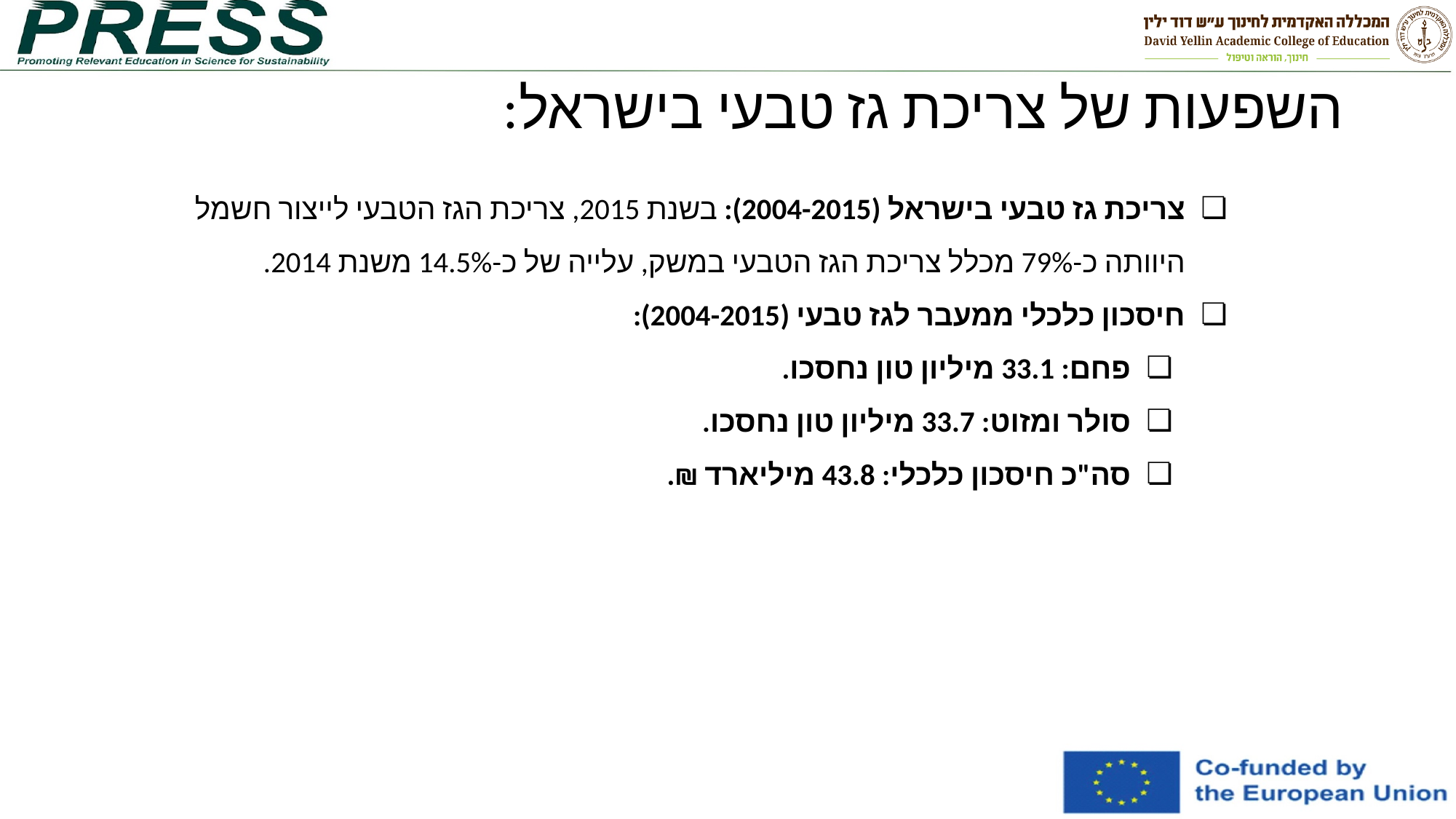

# השפעות של צריכת גז טבעי בישראל:
צריכת גז טבעי בישראל (2004-2015): בשנת 2015, צריכת הגז הטבעי לייצור חשמל היוותה כ-79% מכלל צריכת הגז הטבעי במשק, עלייה של כ-14.5% משנת 2014.
חיסכון כלכלי ממעבר לגז טבעי (2004-2015):
פחם: 33.1 מיליון טון נחסכו.
סולר ומזוט: 33.7 מיליון טון נחסכו.
סה"כ חיסכון כלכלי: 43.8 מיליארד ₪.